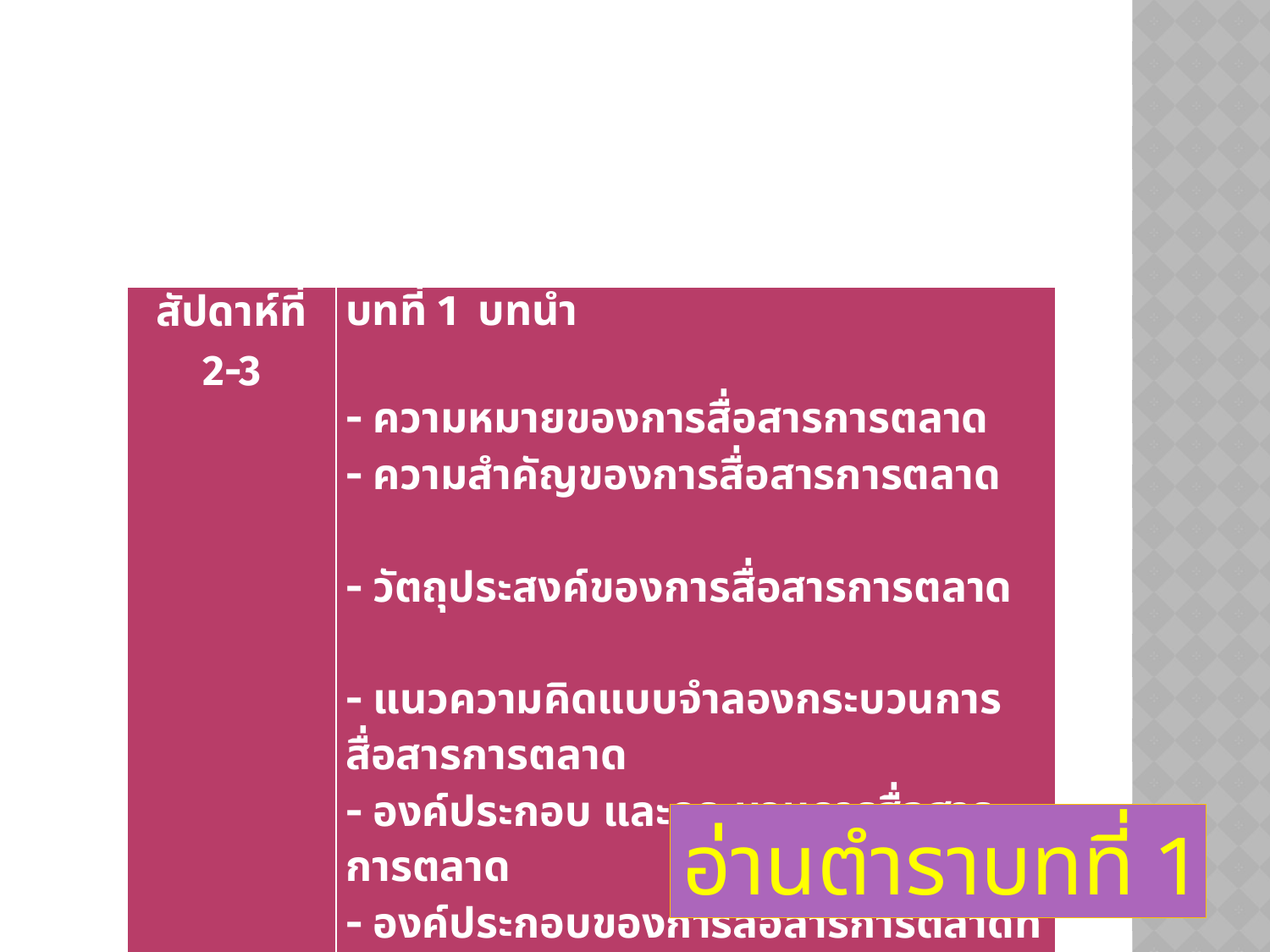

#
| สัปดาห์ที่ 2-3 | บทที่ 1 บทนำ - ความหมายของการสื่อสารการตลาด - ความสำคัญของการสื่อสารการตลาด - วัตถุประสงค์ของการสื่อสารการตลาด - แนวความคิดแบบจำลองกระบวนการสื่อสารการตลาด - องค์ประกอบ และกระบวนการสื่อสารการตลาด - องค์ประกอบของการสื่อสารการตลาดที่ควบคุมได้ - องค์ประกอบของการสื่อสารการตลาดที่ควบคุมไม่ได้ ปัจจัยที่ต้องตระหนักในการสื่อสารการตลาด |
| --- | --- |
อ่านตำราบทที่ 1